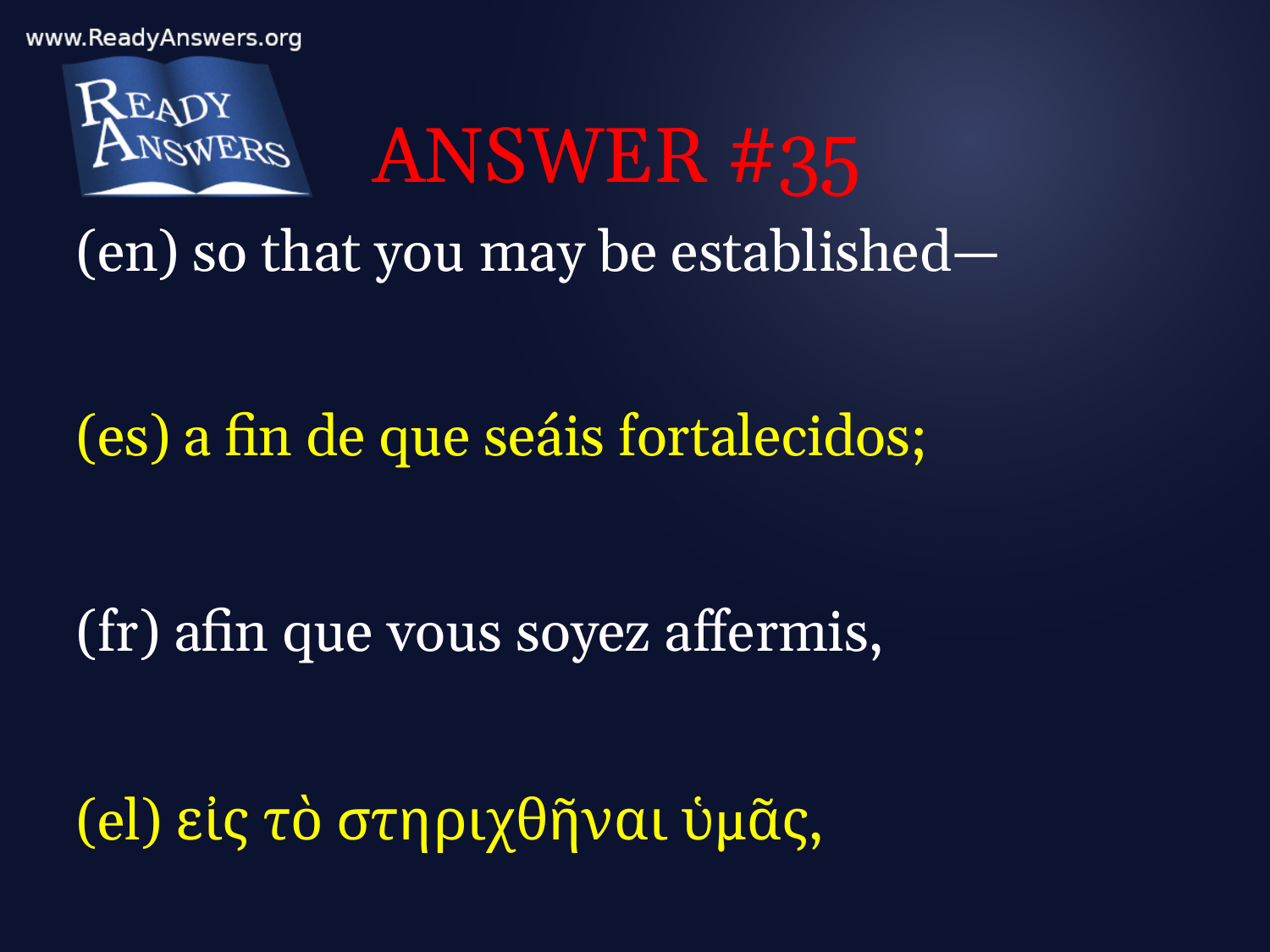

# ANSWER #35
(en) so that you may be established—
(es) a fin de que seáis fortalecidos;
(fr) afin que vous soyez affermis,
(el) εἰς τὸ στηριχθῆναι ὑμᾶς,